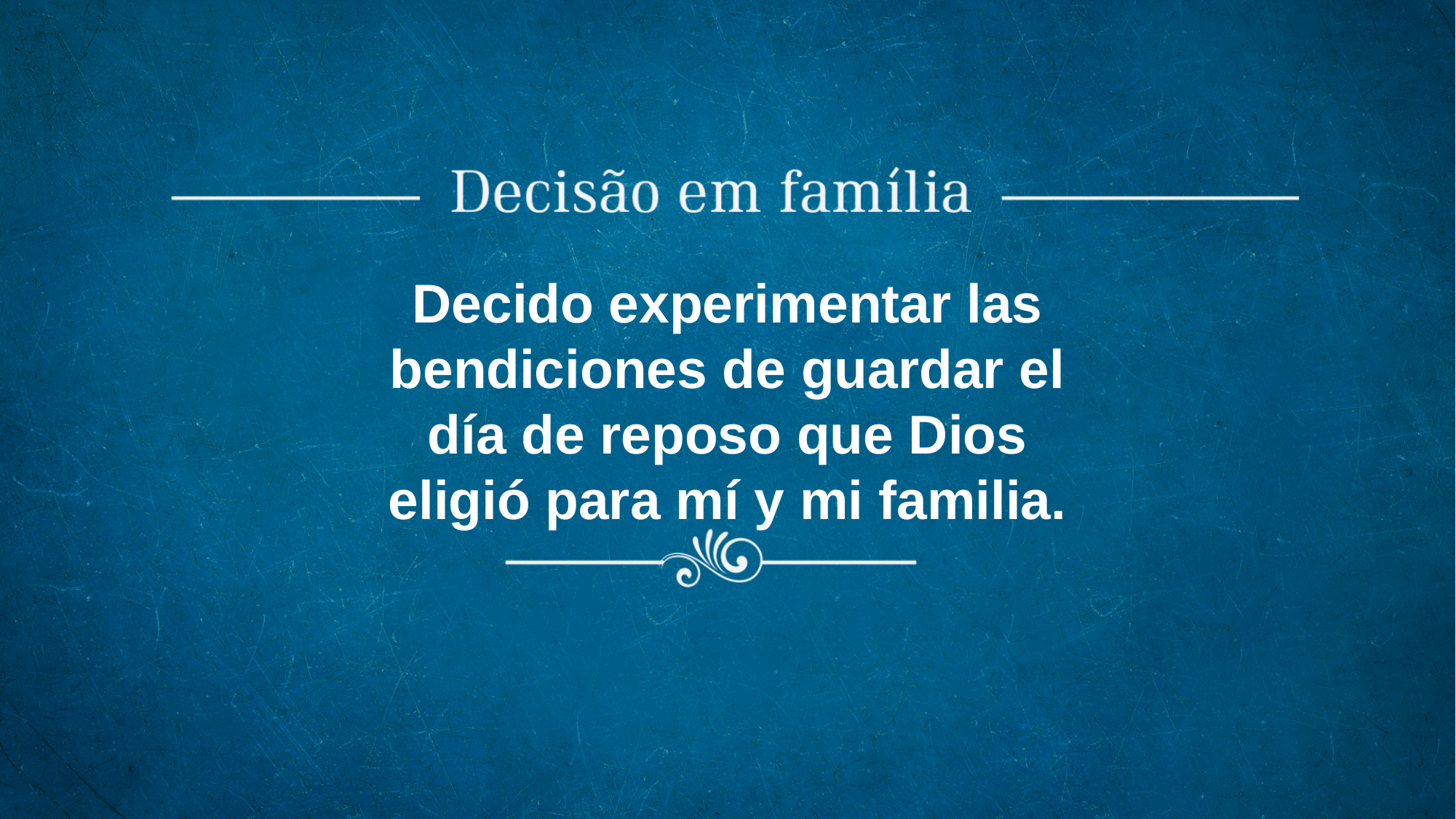

Decido experimentar las bendiciones de guardar el día de reposo que Dios eligió para mí y mi familia.